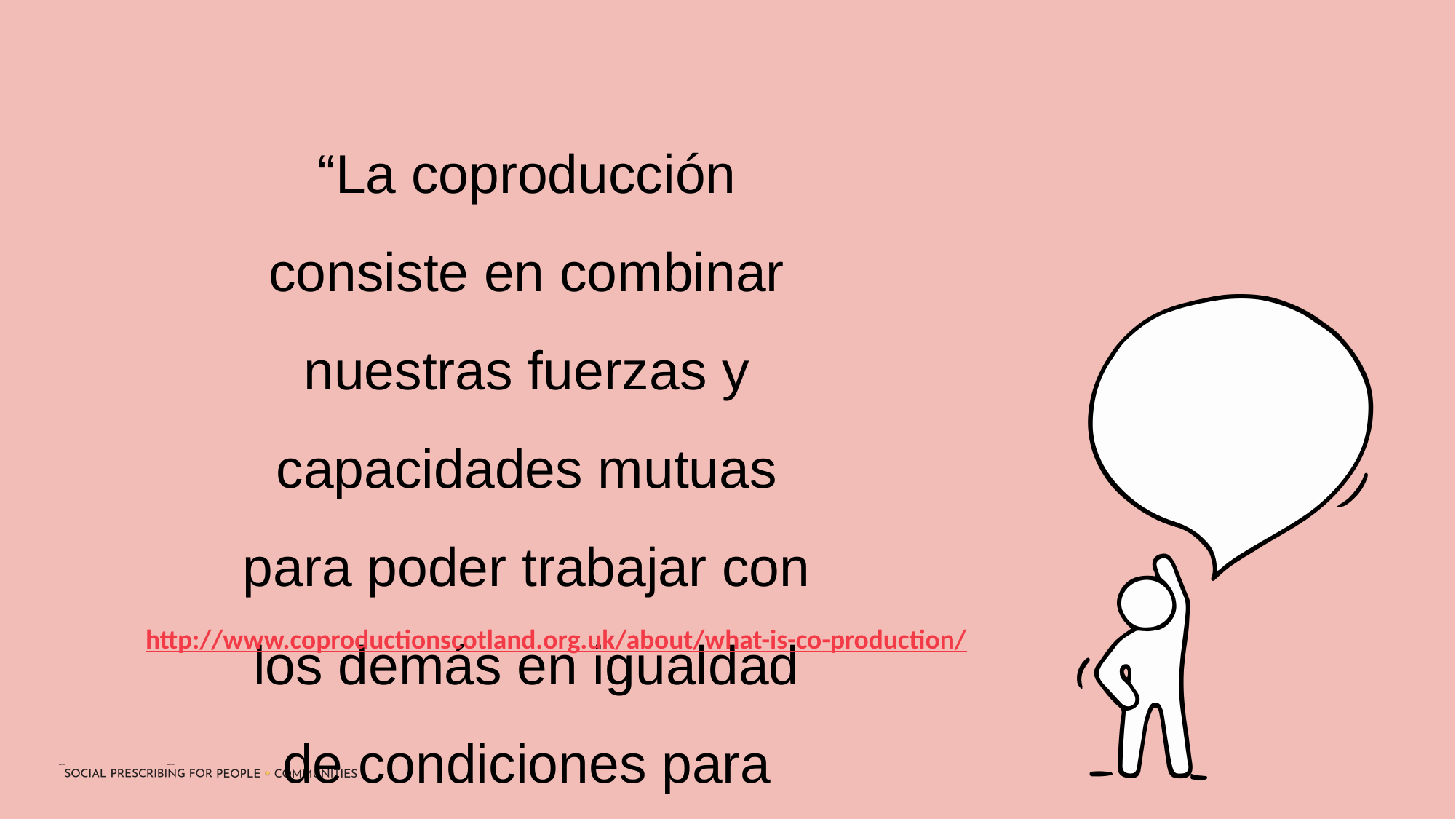

“La coproducción consiste en combinar nuestras fuerzas y capacidades mutuas para poder trabajar con los demás en igualdad de condiciones para lograr un cambio positivo.”

http://www.coproductionscotland.org.uk/about/what-is-co-production/